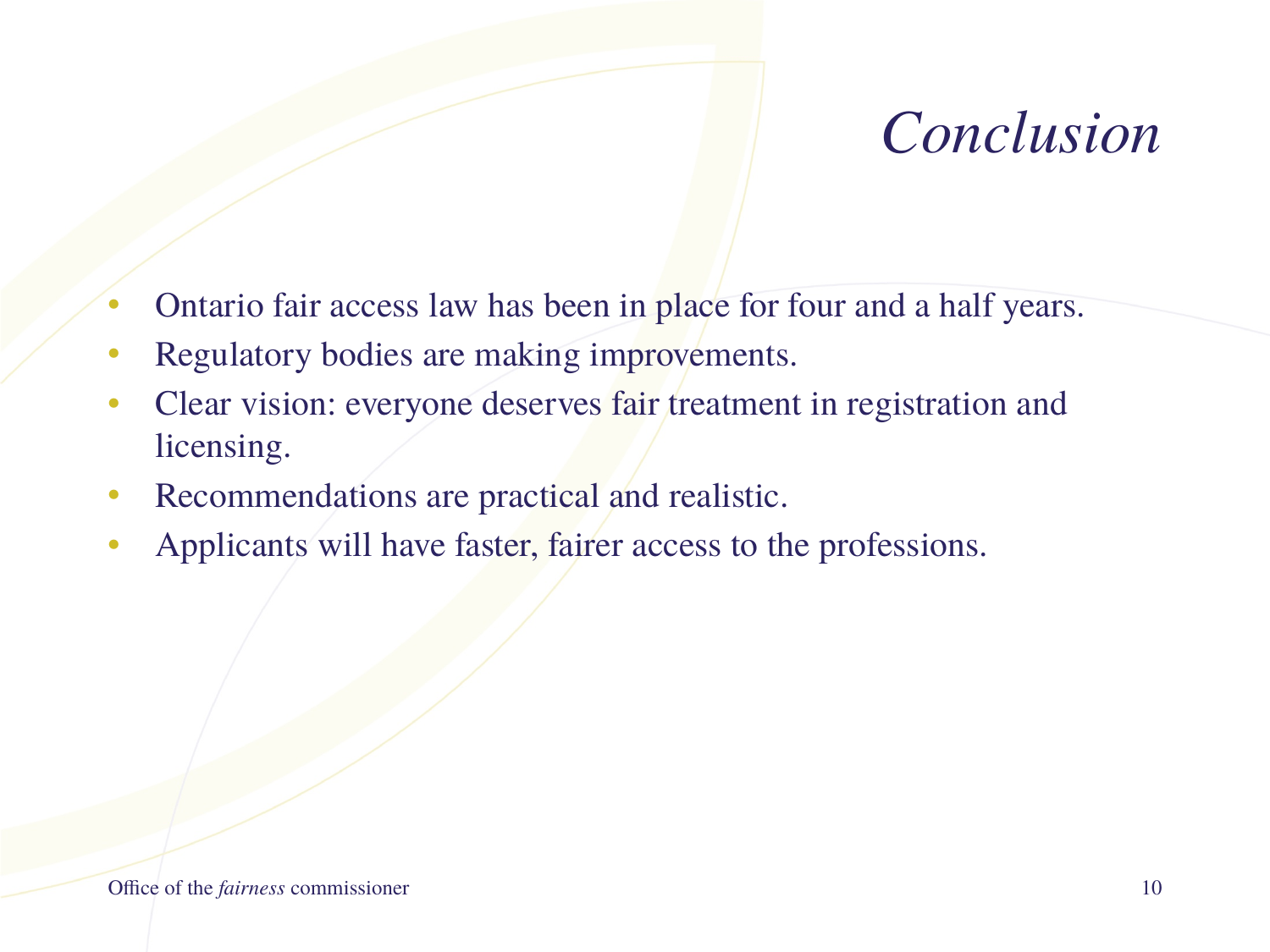

# Conclusion
Ontario fair access law has been in place for four and a half years.
Regulatory bodies are making improvements.
Clear vision: everyone deserves fair treatment in registration and licensing.
Recommendations are practical and realistic.
Applicants will have faster, fairer access to the professions.

Office of the fairness commissioner
10